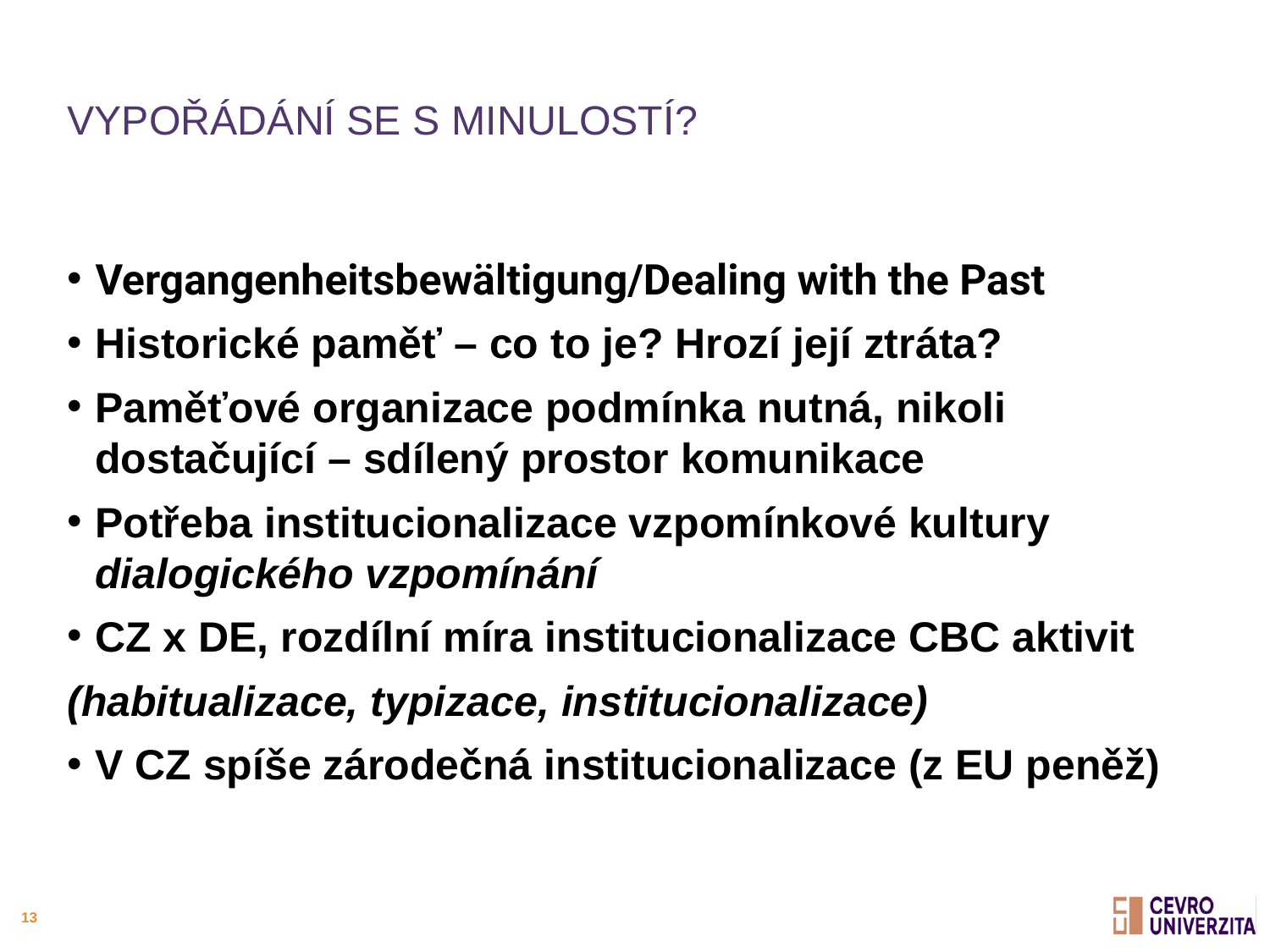

# Vypořádání se s minulostí?

Vergangenheitsbewältigung/Dealing with the Past
Historické paměť – co to je? Hrozí její ztráta?
Paměťové organizace podmínka nutná, nikoli dostačující – sdílený prostor komunikace
Potřeba institucionalizace vzpomínkové kultury dialogického vzpomínání
CZ x DE, rozdílní míra institucionalizace CBC aktivit
(habitualizace, typizace, institucionalizace)
V CZ spíše zárodečná institucionalizace (z EU peněž)
13